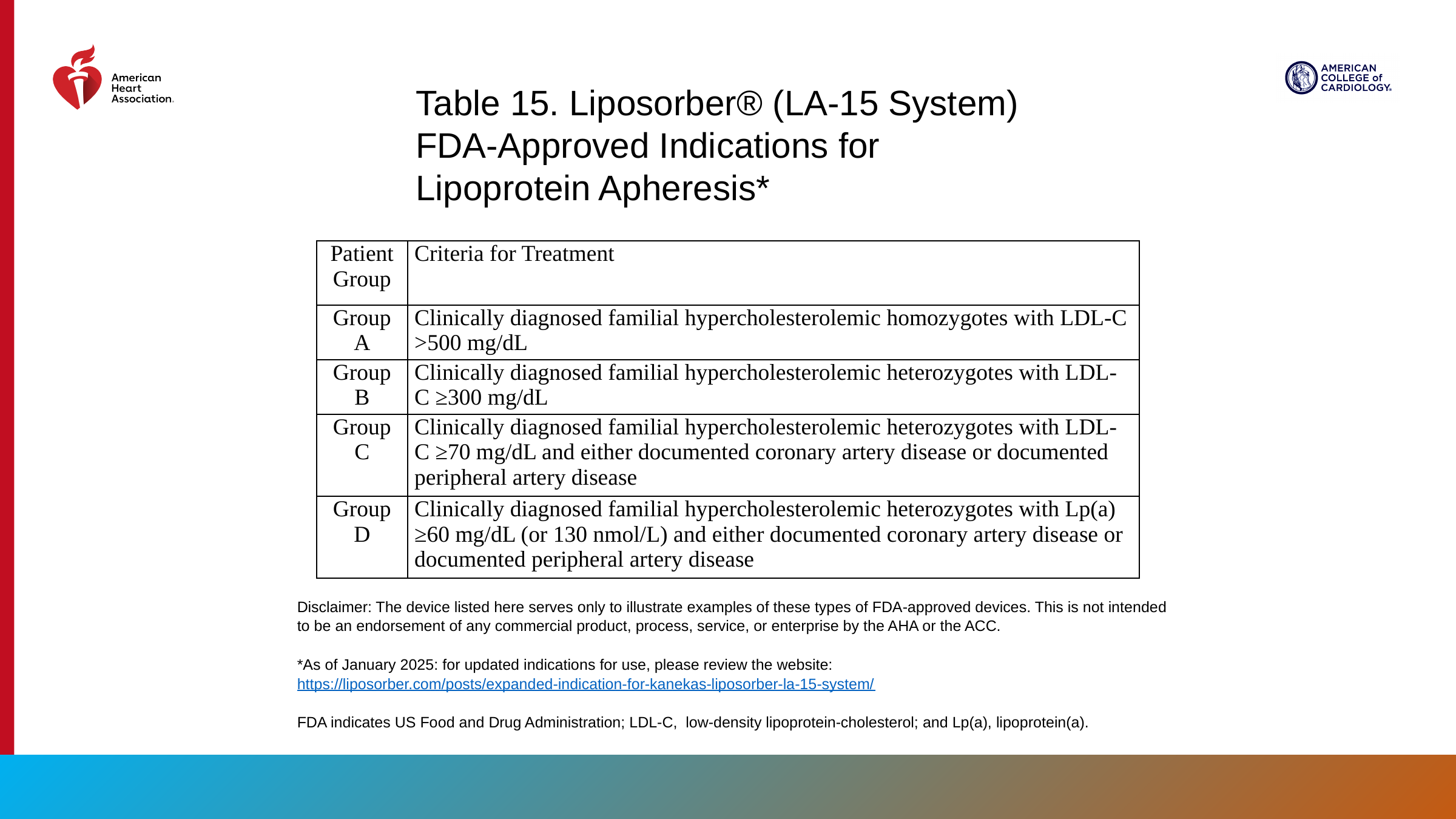

Table 15. Liposorber® (LA-15 System) FDA-Approved Indications for Lipoprotein Apheresis*
| Patient Group | Criteria for Treatment |
| --- | --- |
| Group A | Clinically diagnosed familial hypercholesterolemic homozygotes with LDL-C >500 mg/dL |
| Group B | Clinically diagnosed familial hypercholesterolemic heterozygotes with LDL-C ≥300 mg/dL |
| Group C | Clinically diagnosed familial hypercholesterolemic heterozygotes with LDL-C ≥70 mg/dL and either documented coronary artery disease or documented peripheral artery disease |
| Group D | Clinically diagnosed familial hypercholesterolemic heterozygotes with Lp(a) ≥60 mg/dL (or 130 nmol/L) and either documented coronary artery disease or documented peripheral artery disease |
Disclaimer: The device listed here serves only to illustrate examples of these types of FDA-approved devices. This is not intended to be an endorsement of any commercial product, process, service, or enterprise by the AHA or the ACC.

*As of January 2025: for updated indications for use, please review the website: https://liposorber.com/posts/expanded-indication-for-kanekas-liposorber-la-15-system/

FDA indicates US Food and Drug Administration; LDL-C,  low-density lipoprotein-cholesterol; and Lp(a), lipoprotein(a).
101